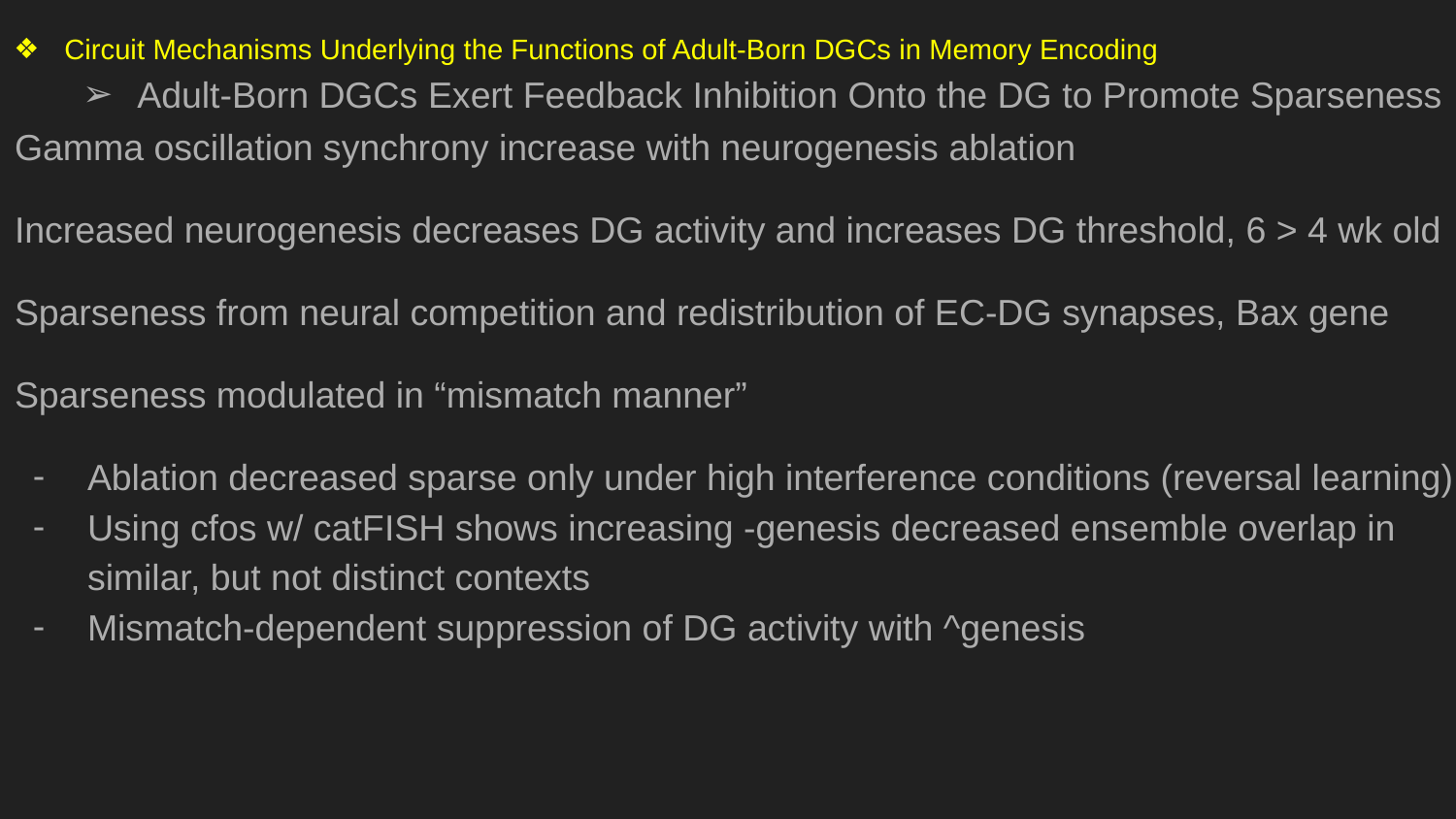

# Circuit Mechanisms Underlying the Functions of Adult-Born DGCs in Memory Encoding
Adult-Born DGCs Exert Feedback Inhibition Onto the DG to Promote Sparseness
Gamma oscillation synchrony increase with neurogenesis ablation
Increased neurogenesis decreases DG activity and increases DG threshold, 6 > 4 wk old
Sparseness from neural competition and redistribution of EC-DG synapses, Bax gene
Sparseness modulated in “mismatch manner”
Ablation decreased sparse only under high interference conditions (reversal learning)
Using cfos w/ catFISH shows increasing -genesis decreased ensemble overlap in similar, but not distinct contexts
Mismatch-dependent suppression of DG activity with ^genesis